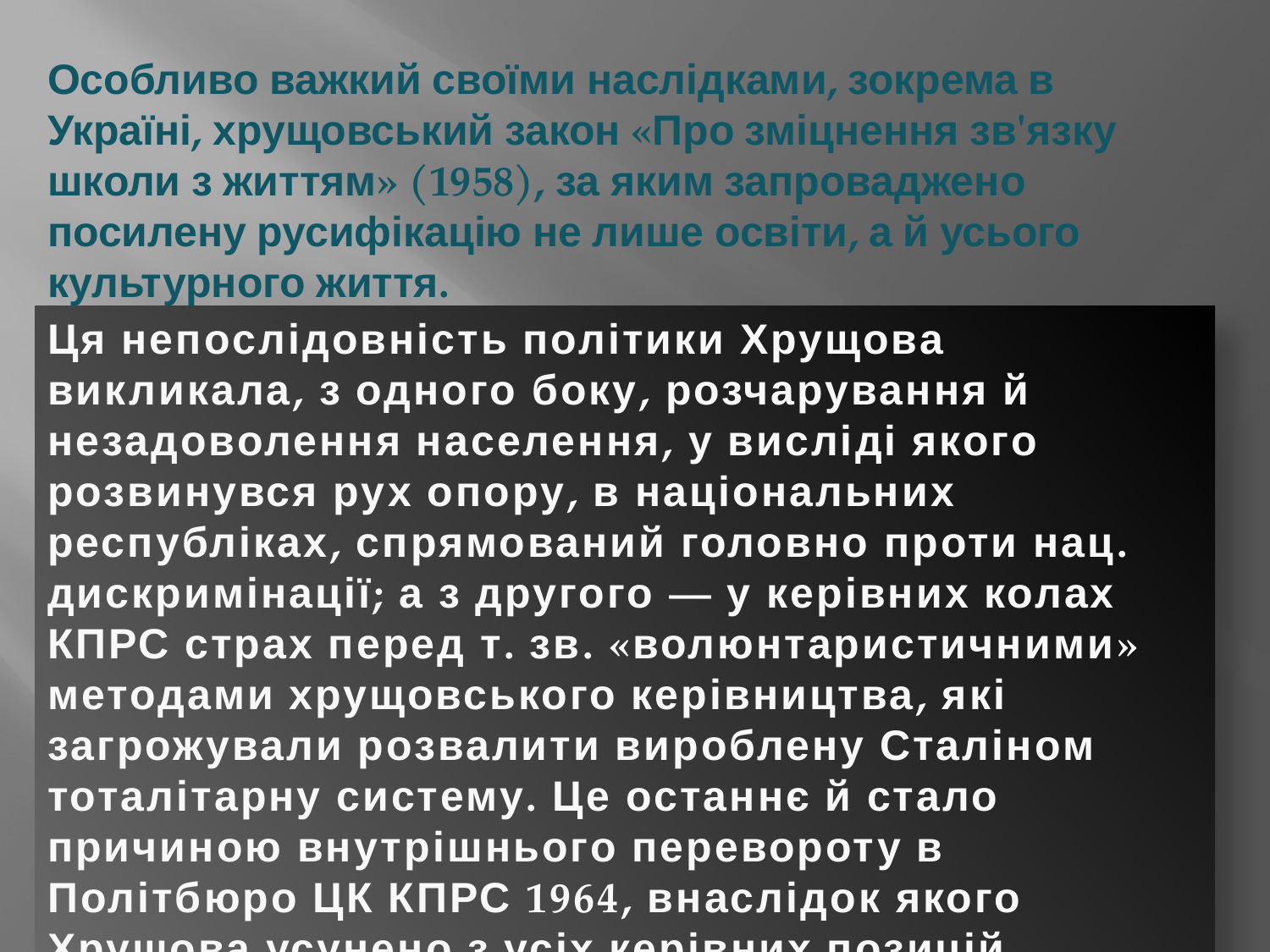

Особливо важкий своїми наслідками, зокрема в Україні, хрущовський закон «Про зміцнення зв'язку школи з життям» (1958), за яким запроваджено посилену русифікацію не лише освіти, а й усього культурного життя.
Ця непослідовність політики Хрущова викликала, з одного боку, розчарування й незадоволення населення, у висліді якого розвинувся рух опору, в національних республіках, спрямований головно проти нац. дискримінації; а з другого — у керівних колах КПРС страх перед т. зв. «волюнтаристичними» методами хрущовського керівництва, які загрожували розвалити вироблену Сталіном тоталітарну систему. Це останнє й стало причиною внутрішнього перевороту в Політбюро ЦК КПРС 1964, внаслідок якого Хрущова усунено з усіх керівних позицій.